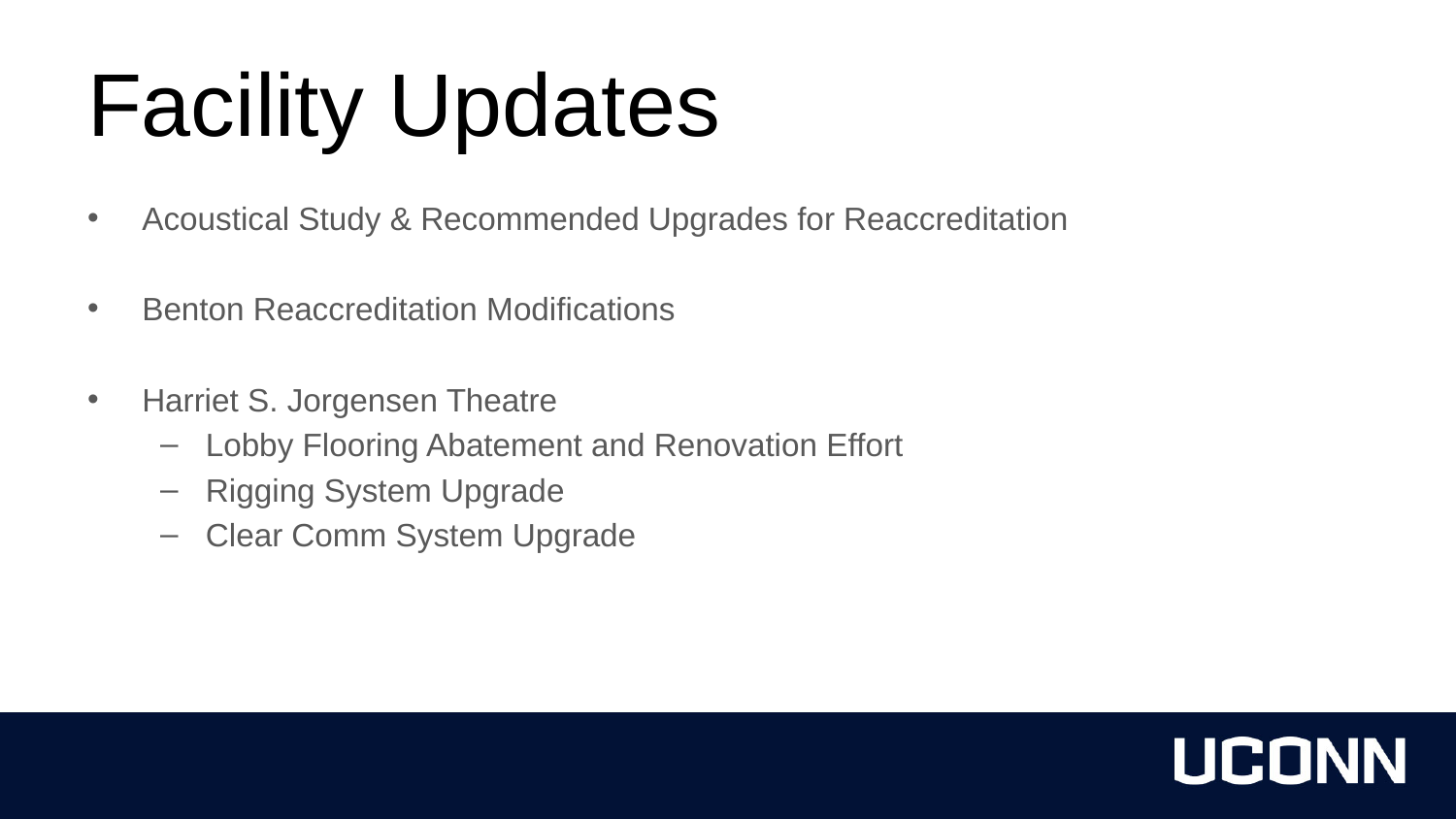

# Facility Updates
Acoustical Study & Recommended Upgrades for Reaccreditation

Benton Reaccreditation Modifications

Harriet S. Jorgensen Theatre
Lobby Flooring Abatement and Renovation Effort
Rigging System Upgrade
Clear Comm System Upgrade